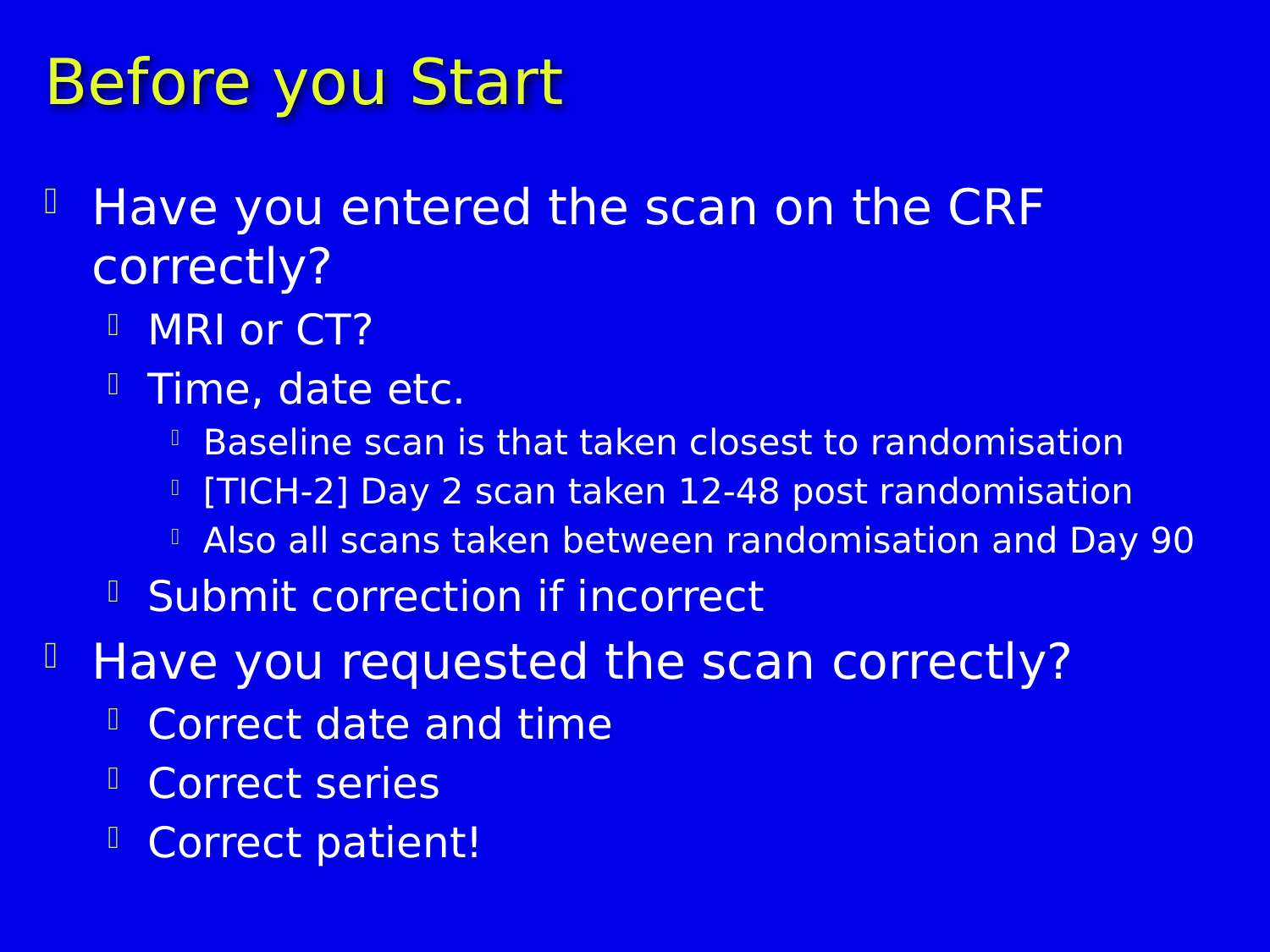

# Before you Start
Have you entered the scan on the CRF correctly?
MRI or CT?
Time, date etc.
Baseline scan is that taken closest to randomisation
[TICH-2] Day 2 scan taken 12-48 post randomisation
Also all scans taken between randomisation and Day 90
Submit correction if incorrect
Have you requested the scan correctly?
Correct date and time
Correct series
Correct patient!